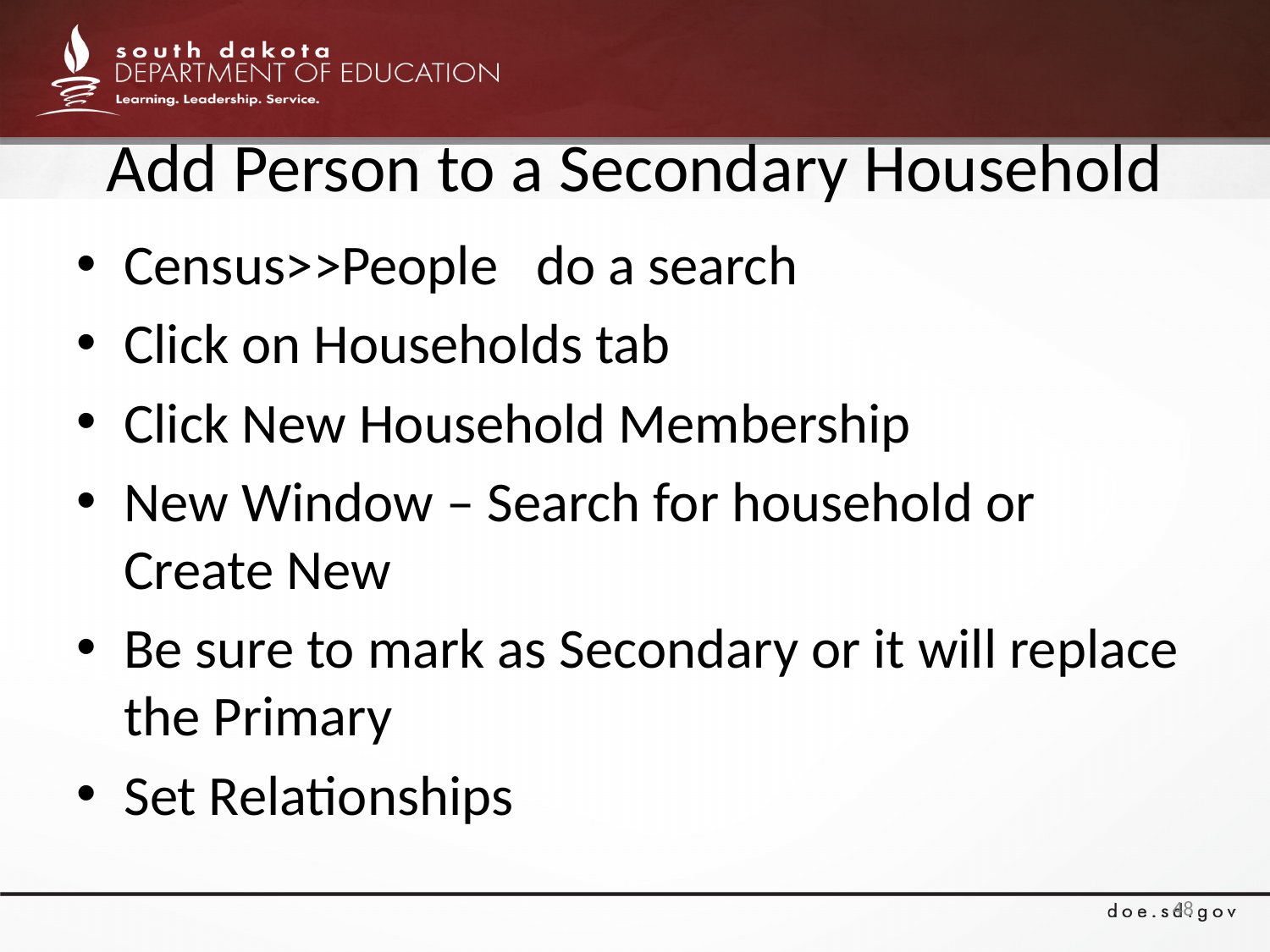

# Add Person to a Secondary Household
Census>>People   do a search
Click on Households tab
Click New Household Membership
New Window – Search for household or Create New
Be sure to mark as Secondary or it will replace the Primary
Set Relationships
48